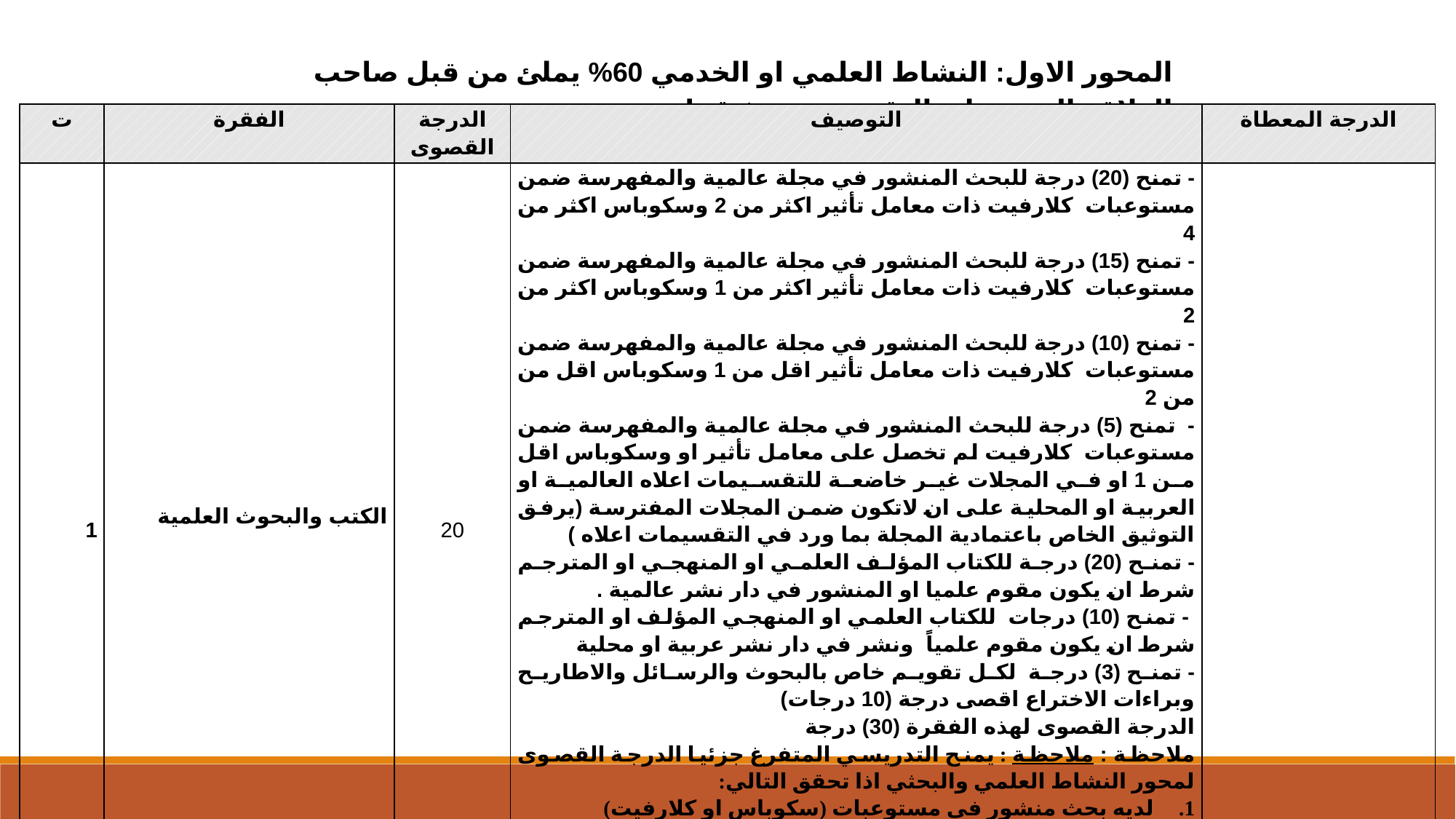

المحور الاول: النشاط العلمي او الخدمي 60% يملئ من قبل صاحب العلاقة المشمول بالتقييم بعد توثيقها
| ت | الفقرة | الدرجة القصوى | التوصيف | الدرجة المعطاة |
| --- | --- | --- | --- | --- |
| 1 | الكتب والبحوث العلمية | 20 | - تمنح (20) درجة للبحث المنشور في مجلة عالمية والمفهرسة ضمن مستوعبات كلارفيت ذات معامل تأثير اكثر من 2 وسكوباس اكثر من 4 - تمنح (15) درجة للبحث المنشور في مجلة عالمية والمفهرسة ضمن مستوعبات كلارفيت ذات معامل تأثير اكثر من 1 وسكوباس اكثر من 2 - تمنح (10) درجة للبحث المنشور في مجلة عالمية والمفهرسة ضمن مستوعبات كلارفيت ذات معامل تأثير اقل من 1 وسكوباس اقل من من 2 - تمنح (5) درجة للبحث المنشور في مجلة عالمية والمفهرسة ضمن مستوعبات كلارفيت لم تخصل على معامل تأثير او وسكوباس اقل من 1 او في المجلات غير خاضعة للتقسيمات اعلاه العالمية او العربية او المحلية على ان لاتكون ضمن المجلات المفترسة (يرفق التوثيق الخاص باعتمادية المجلة بما ورد في التقسيمات اعلاه ) - تمنح (20) درجة للكتاب المؤلف العلمي او المنهجي او المترجم شرط ان يكون مقوم علميا او المنشور في دار نشر عالمية . - تمنح (10) درجات للكتاب العلمي او المنهجي المؤلف او المترجم شرط ان يكون مقوم علمياً ونشر في دار نشر عربية او محلية - تمنح (3) درجة لكل تقويم خاص بالبحوث والرسائل والاطاريح وبراءات الاختراع اقصى درجة (10 درجات) الدرجة القصوى لهذه الفقرة (30) درجة ملاحظة : ملاحظة : يمنح التدريسي المتفرغ جزئيا الدرجة القصوى لمحور النشاط العلمي والبحثي اذا تحقق التالي: لديه بحث منشور في مستوعبات (سكوباس او كلارفيت) حاصل على الدرجة القصوى للفقرة والبالغة (20) درجة. |  |